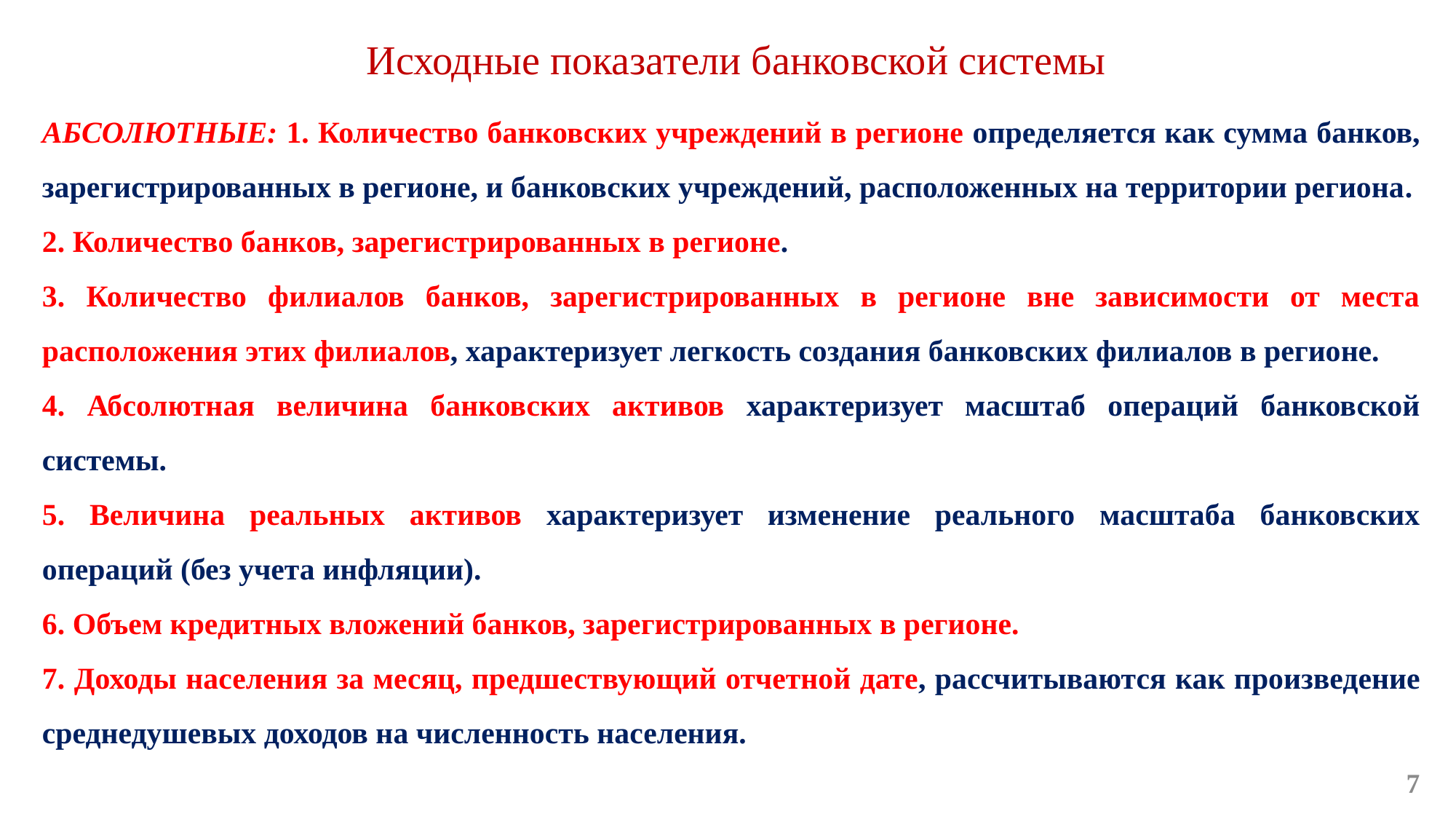

Исходные показатели банковской системы
АБСОЛЮТНЫЕ: 1. Количество банковских учреждений в регионе определяется как сумма банков, зарегистрированных в регионе, и банковских учреждений, расположенных на территории региона.
2. Количество банков, зарегистрированных в регионе.
3. Количество филиалов банков, зарегистрированных в регионе вне зависимости от места расположения этих филиалов, характеризует легкость создания банковских филиалов в регионе.
4. Абсолютная величина банковских активов характеризует масштаб операций банковской системы.
5. Величина реальных активов характеризует изменение реального масштаба банковских операций (без учета инфляции).
6. Объем кредитных вложений банков, зарегистрированных в регионе.
7. Доходы населения за месяц, предшествующий отчетной дате, рассчитываются как произведение среднедушевых доходов на численность населения.
7